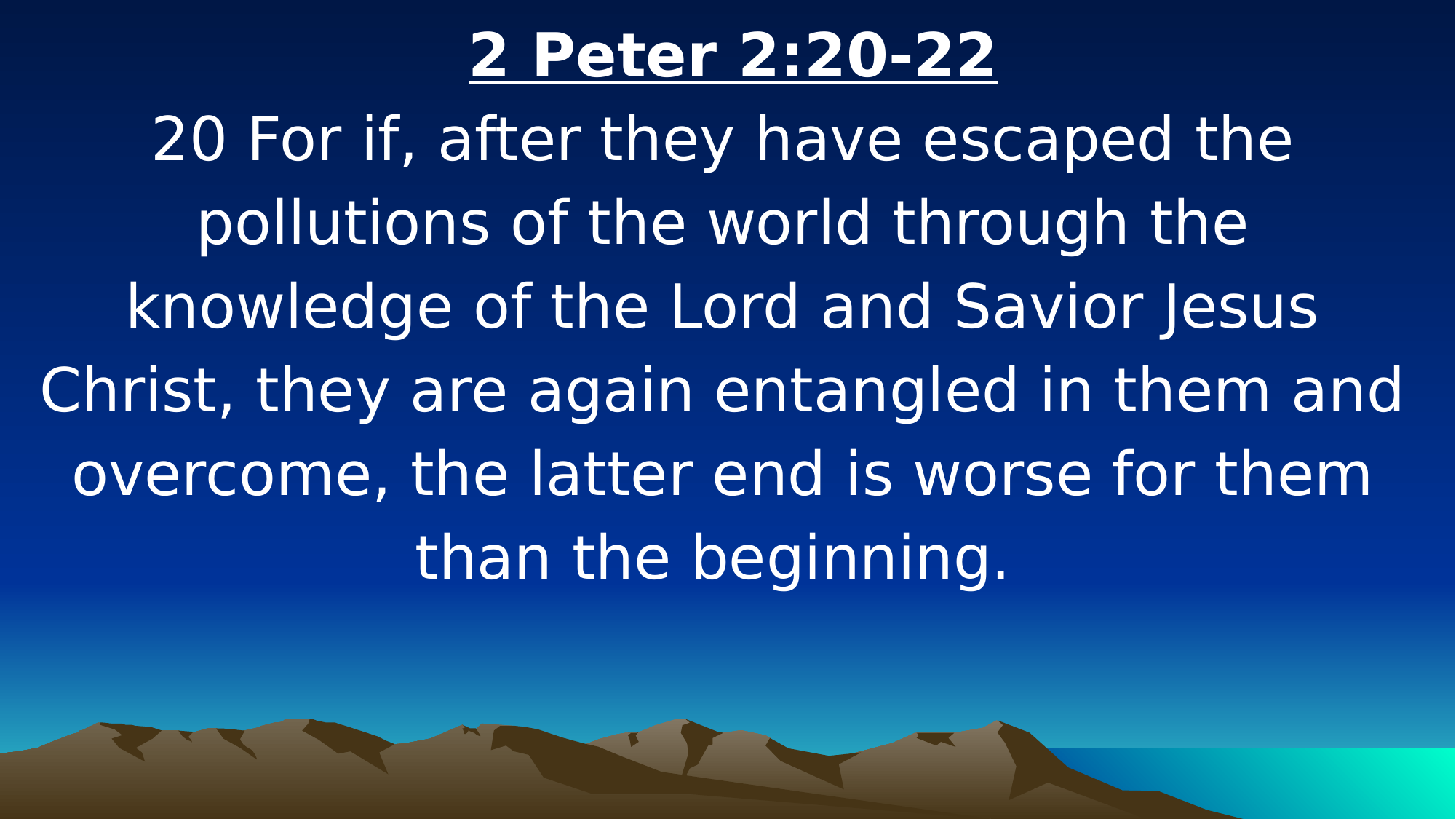

2 Peter 2:20-22
20 For if, after they have escaped the pollutions of the world through the knowledge of the Lord and Savior Jesus Christ, they are again entangled in them and overcome, the latter end is worse for them than the beginning.